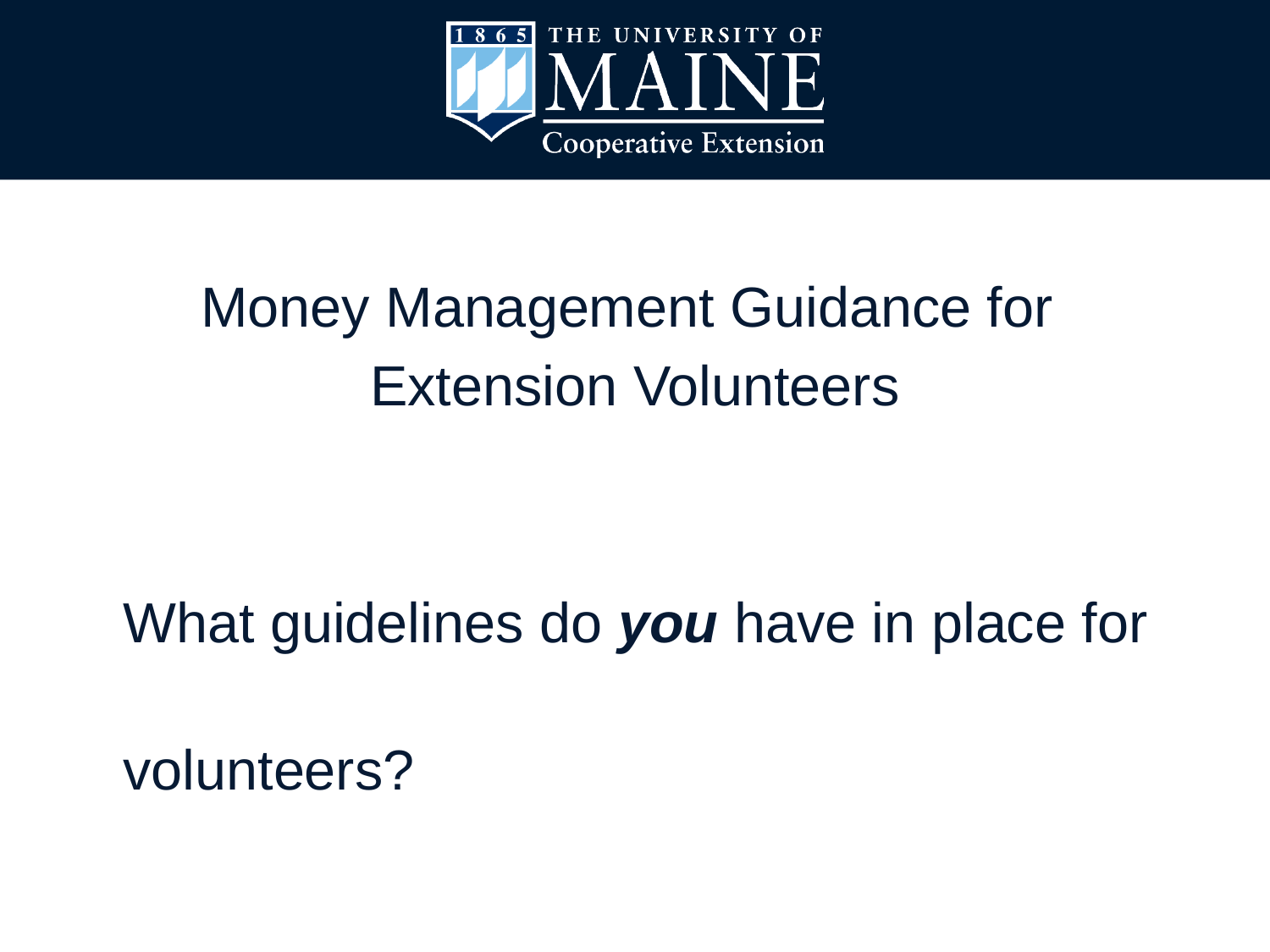

#
Money Management Guidance for
Extension Volunteers

   What guidelines do you have in place for
   volunteers?